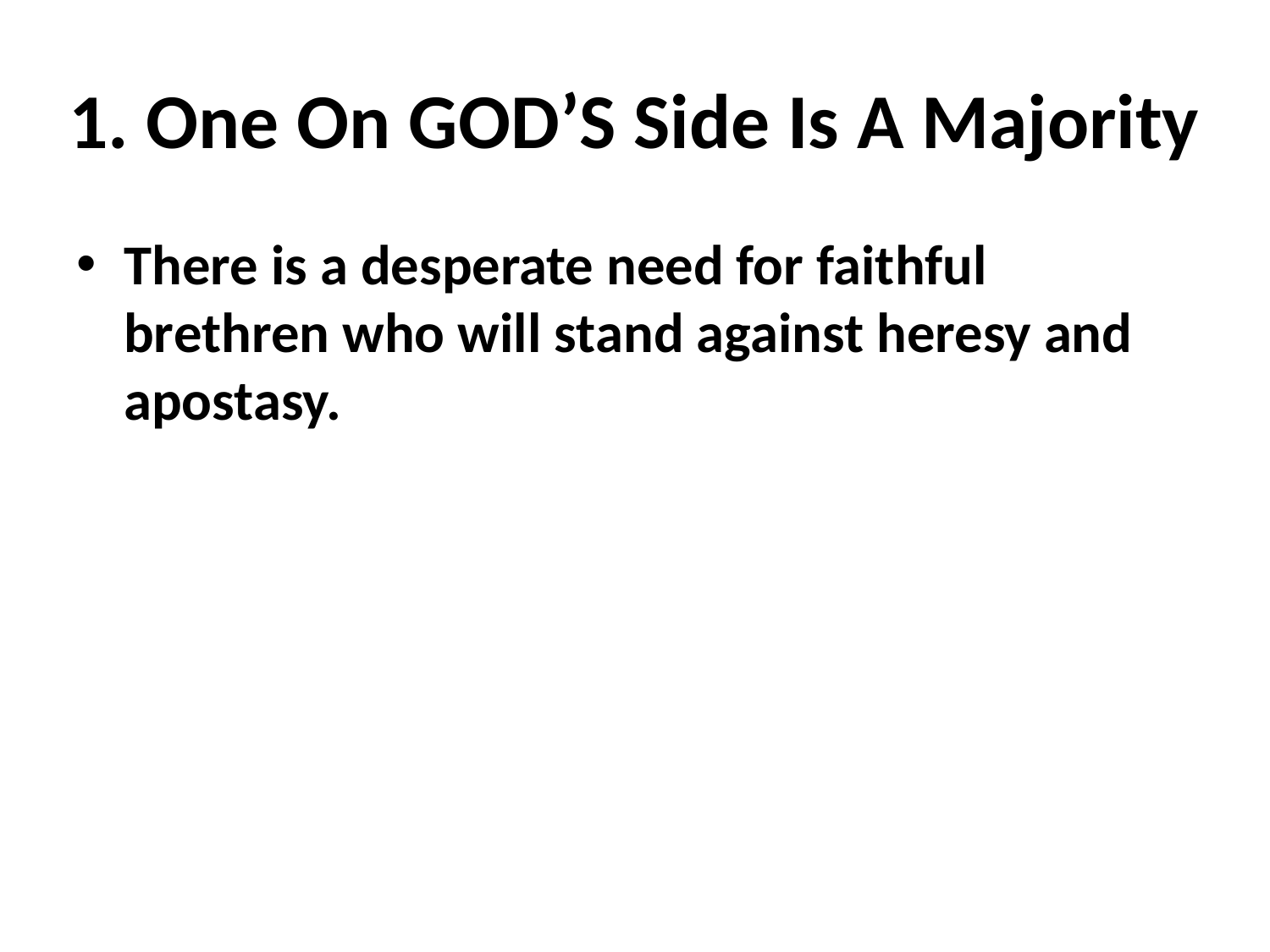

# 1. One On GOD’S Side Is A Majority
There is a desperate need for faithful brethren who will stand against heresy and apostasy.